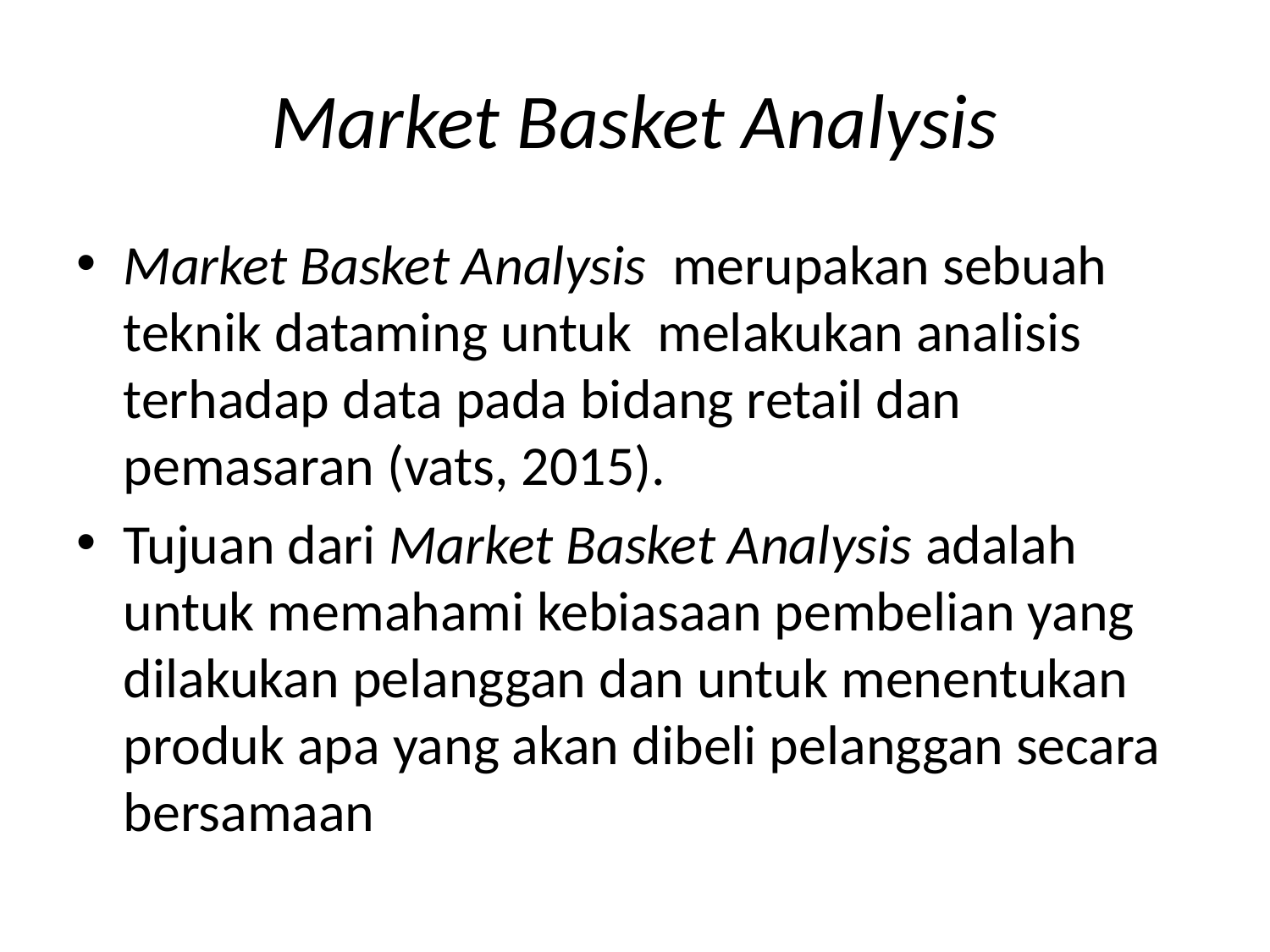

# Market Basket Analysis
Market Basket Analysis  merupakan sebuah teknik dataming untuk  melakukan analisis terhadap data pada bidang retail dan pemasaran (vats, 2015).
Tujuan dari Market Basket Analysis adalah untuk memahami kebiasaan pembelian yang dilakukan pelanggan dan untuk menentukan produk apa yang akan dibeli pelanggan secara bersamaan